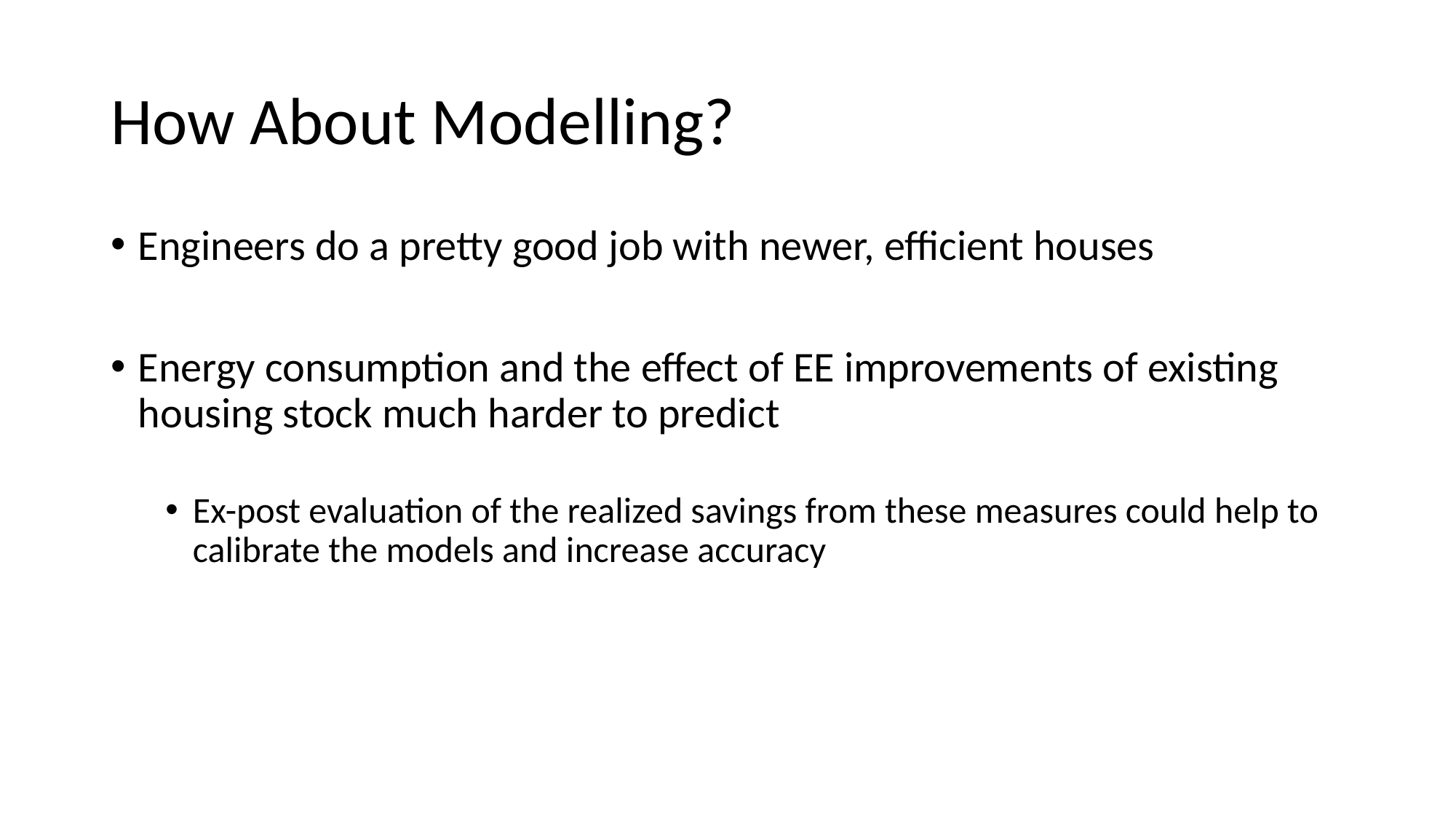

# How About Modelling?
Engineers do a pretty good job with newer, efficient houses

Energy consumption and the effect of EE improvements of existing housing stock much harder to predict

Ex-post evaluation of the realized savings from these measures could help to calibrate the models and increase accuracy